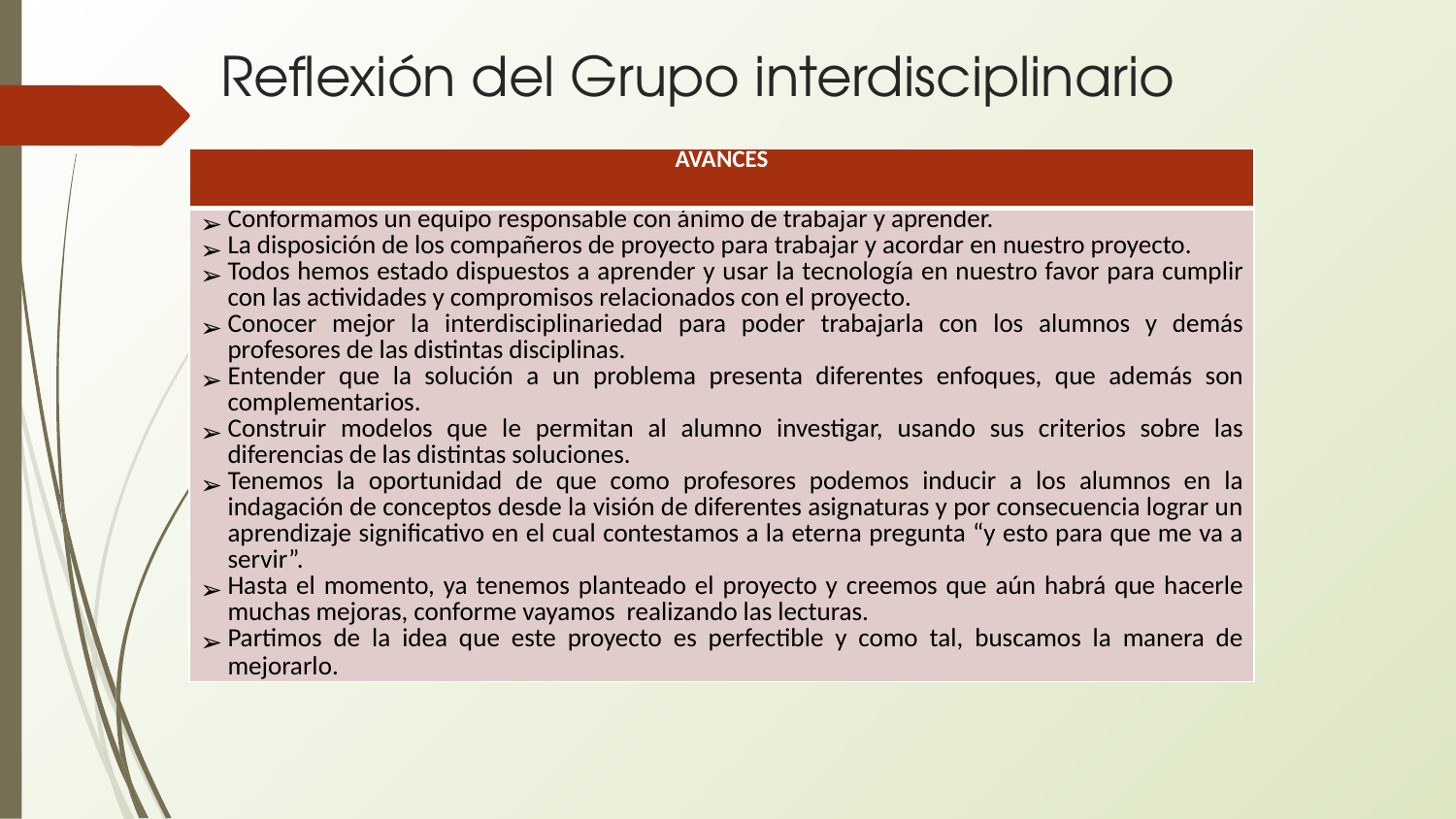

# Reflexión del Grupo interdisciplinario
| AVANCES |
| --- |
| Conformamos un equipo responsable con ánimo de trabajar y aprender. La disposición de los compañeros de proyecto para trabajar y acordar en nuestro proyecto. Todos hemos estado dispuestos a aprender y usar la tecnología en nuestro favor para cumplir con las actividades y compromisos relacionados con el proyecto. Conocer mejor la interdisciplinariedad para poder trabajarla con los alumnos y demás profesores de las distintas disciplinas. Entender que la solución a un problema presenta diferentes enfoques, que además son complementarios. Construir modelos que le permitan al alumno investigar, usando sus criterios sobre las diferencias de las distintas soluciones. Tenemos la oportunidad de que como profesores podemos inducir a los alumnos en la indagación de conceptos desde la visión de diferentes asignaturas y por consecuencia lograr un aprendizaje significativo en el cual contestamos a la eterna pregunta “y esto para que me va a servir”. Hasta el momento, ya tenemos planteado el proyecto y creemos que aún habrá que hacerle muchas mejoras, conforme vayamos realizando las lecturas. Partimos de la idea que este proyecto es perfectible y como tal, buscamos la manera de mejorarlo. |